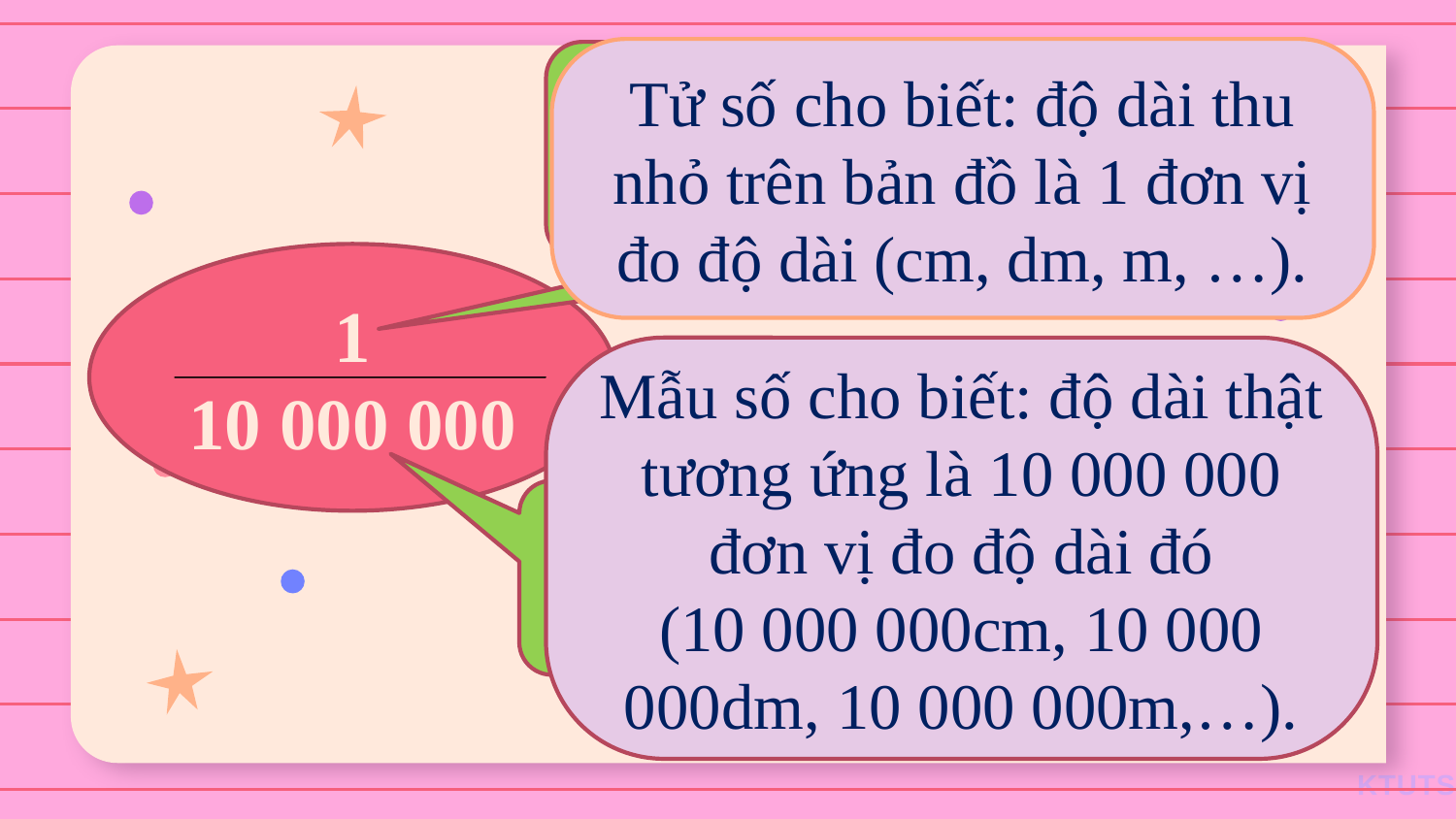

Tử số cho biết: độ dài thu nhỏ trên bản đồ là 1 đơn vị đo độ dài (cm, dm, m, …).
Tử số cho biết điều gì?
1
10 000 000

Mẫu số cho biết: độ dài thật tương ứng là 10 000 000 đơn vị đo độ dài đó
(10 000 000cm, 10 000 000dm, 10 000 000m,…).
Mẫu số cho biết điều gì?